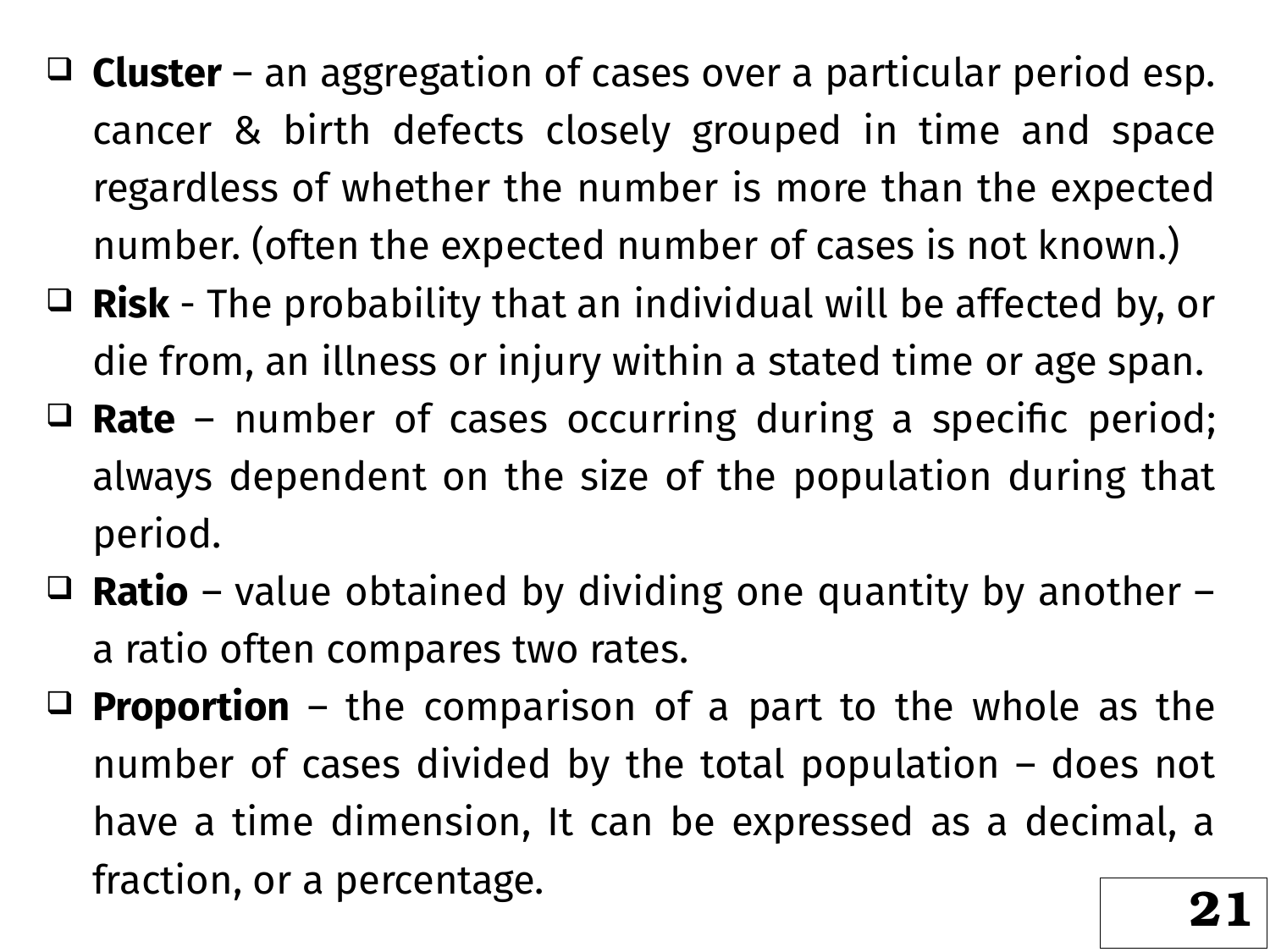

Cluster – an aggregation of cases over a particular period esp. cancer & birth defects closely grouped in time and space regardless of whether the number is more than the expected number. (often the expected number of cases is not known.)
Risk - The probability that an individual will be affected by, or die from, an illness or injury within a stated time or age span.
Rate – number of cases occurring during a specific period; always dependent on the size of the population during that period.
Ratio – value obtained by dividing one quantity by another – a ratio often compares two rates.
Proportion – the comparison of a part to the whole as the number of cases divided by the total population – does not have a time dimension, It can be expressed as a decimal, a fraction, or a percentage.

21